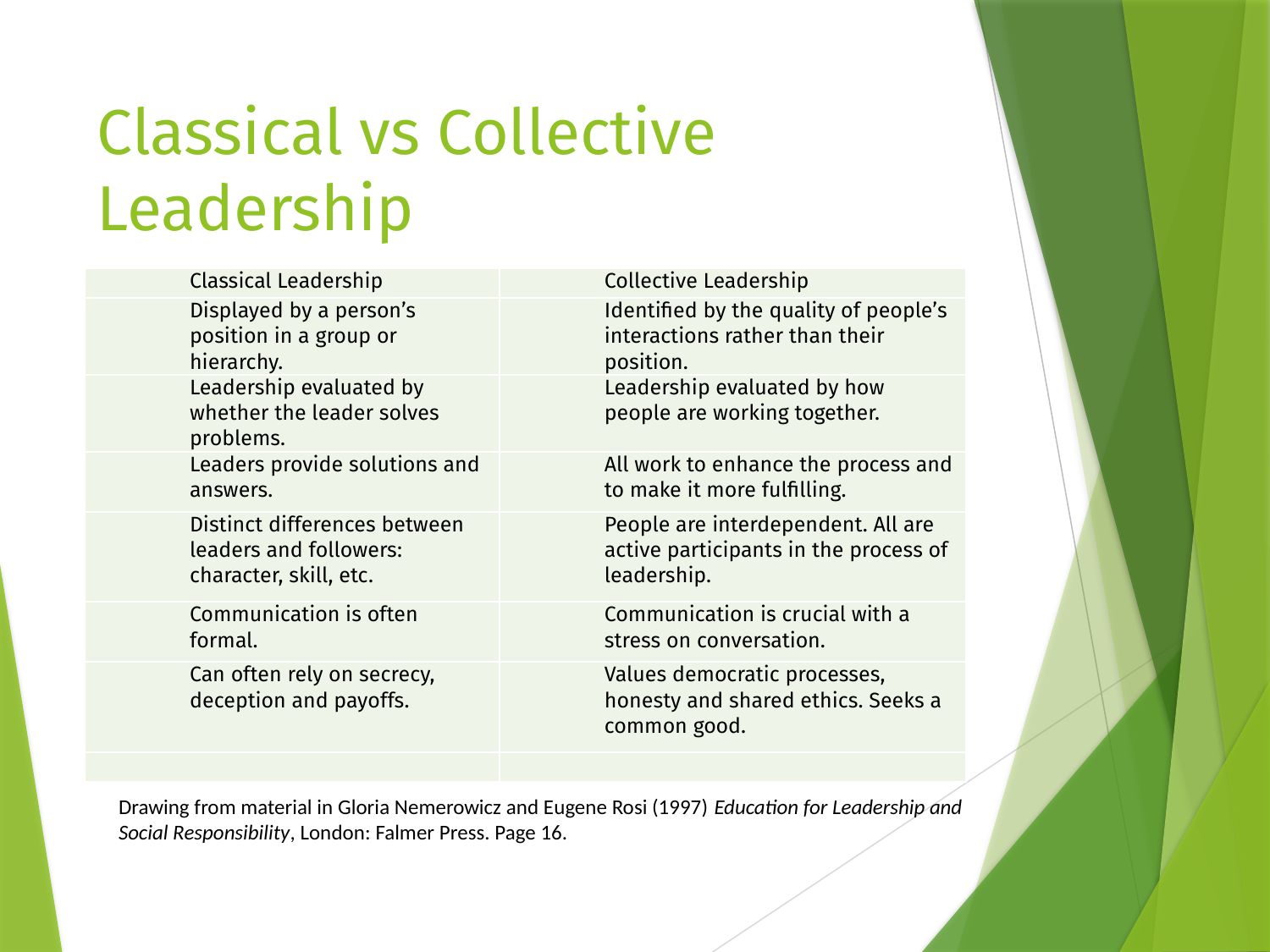

# Classical vs Collective Leadership
| Classical Leadership | Collective Leadership |
| --- | --- |
| Displayed by a person’s position in a group or hierarchy. | Identified by the quality of people’s interactions rather than their position. |
| Leadership evaluated by whether the leader solves problems. | Leadership evaluated by how people are working together. |
| Leaders provide solutions and answers. | All work to enhance the process and to make it more fulfilling. |
| Distinct differences between leaders and followers: character, skill, etc. | People are interdependent. All are active participants in the process of leadership. |
| Communication is often formal. | Communication is crucial with a stress on conversation. |
| Can often rely on secrecy, deception and payoffs. | Values democratic processes, honesty and shared ethics. Seeks a common good. |
|  |  |
Drawing from material in Gloria Nemerowicz and Eugene Rosi (1997) Education for Leadership and
Social Responsibility, London: Falmer Press. Page 16.